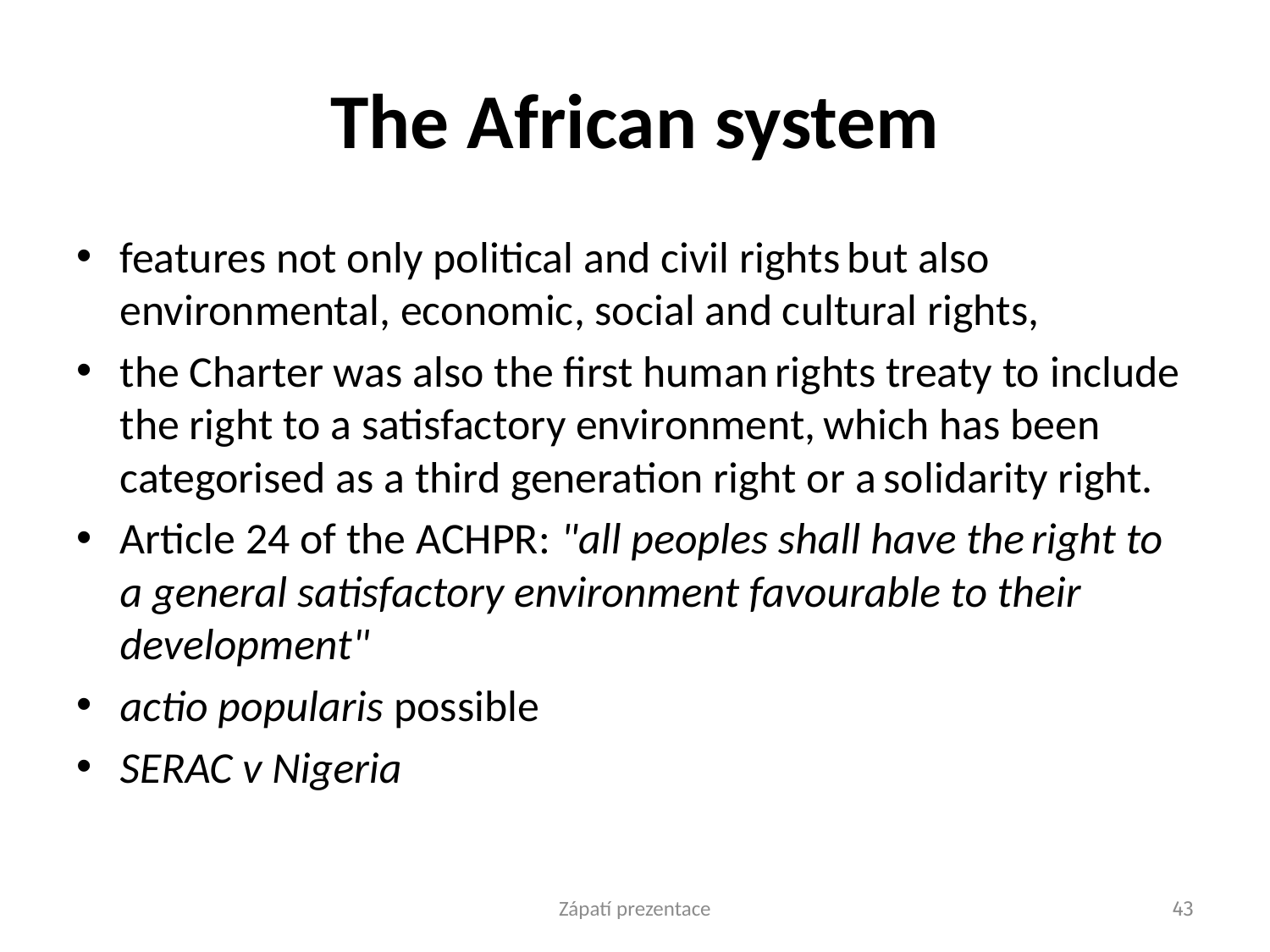

# The African system
features not only political and civil rights but also environmental, economic, social and cultural rights,
the Charter was also the first human rights treaty to include the right to a satisfactory environment, which has been categorised as a third generation right or a solidarity right.
Article 24 of the ACHPR: "all peoples shall have the right to a general satisfactory environment favourable to their development"
actio popularis possible
SERAC v Nigeria

Zápatí prezentace
43